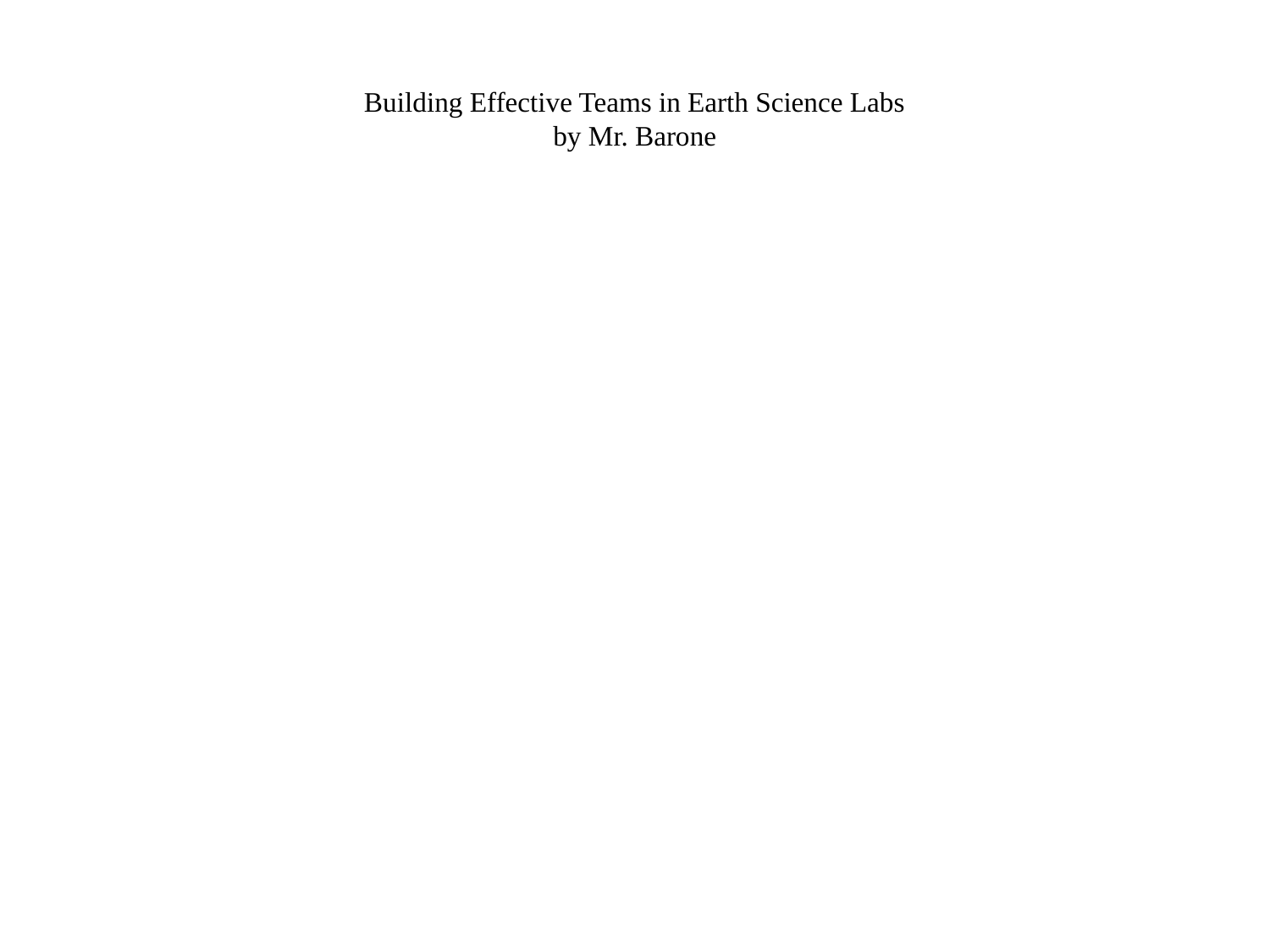

# Building Effective Teams in Earth Science Labs by Mr. Barone